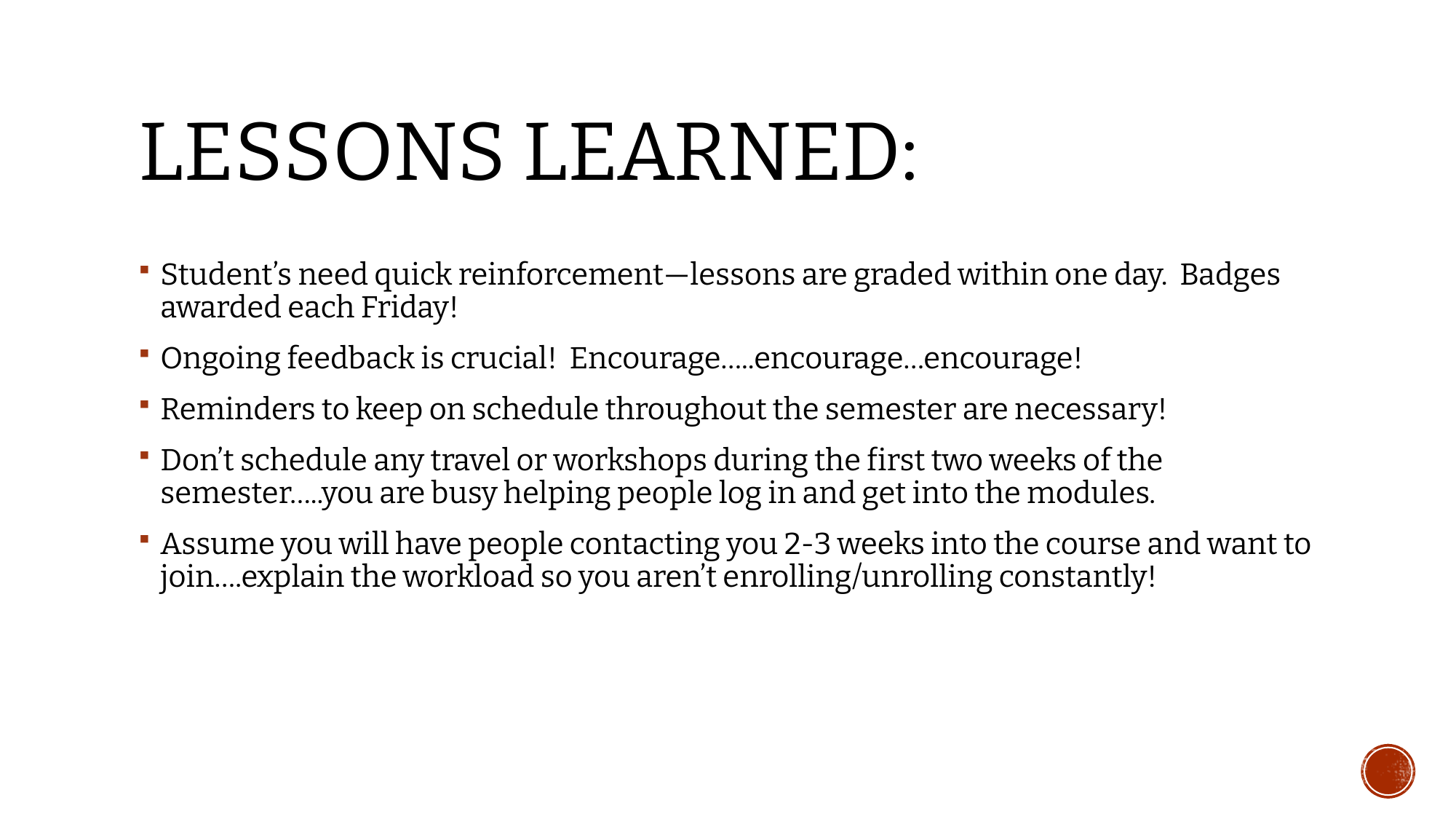

# Lessons Learned:
Student’s need quick reinforcement—lessons are graded within one day.  Badges awarded each Friday!
Ongoing feedback is crucial!  Encourage…..encourage…encourage!
Reminders to keep on schedule throughout the semester are necessary!
Don’t schedule any travel or workshops during the first two weeks of the semester…..you are busy helping people log in and get into the modules.
Assume you will have people contacting you 2-3 weeks into the course and want to join….explain the workload so you aren’t enrolling/unrolling constantly!